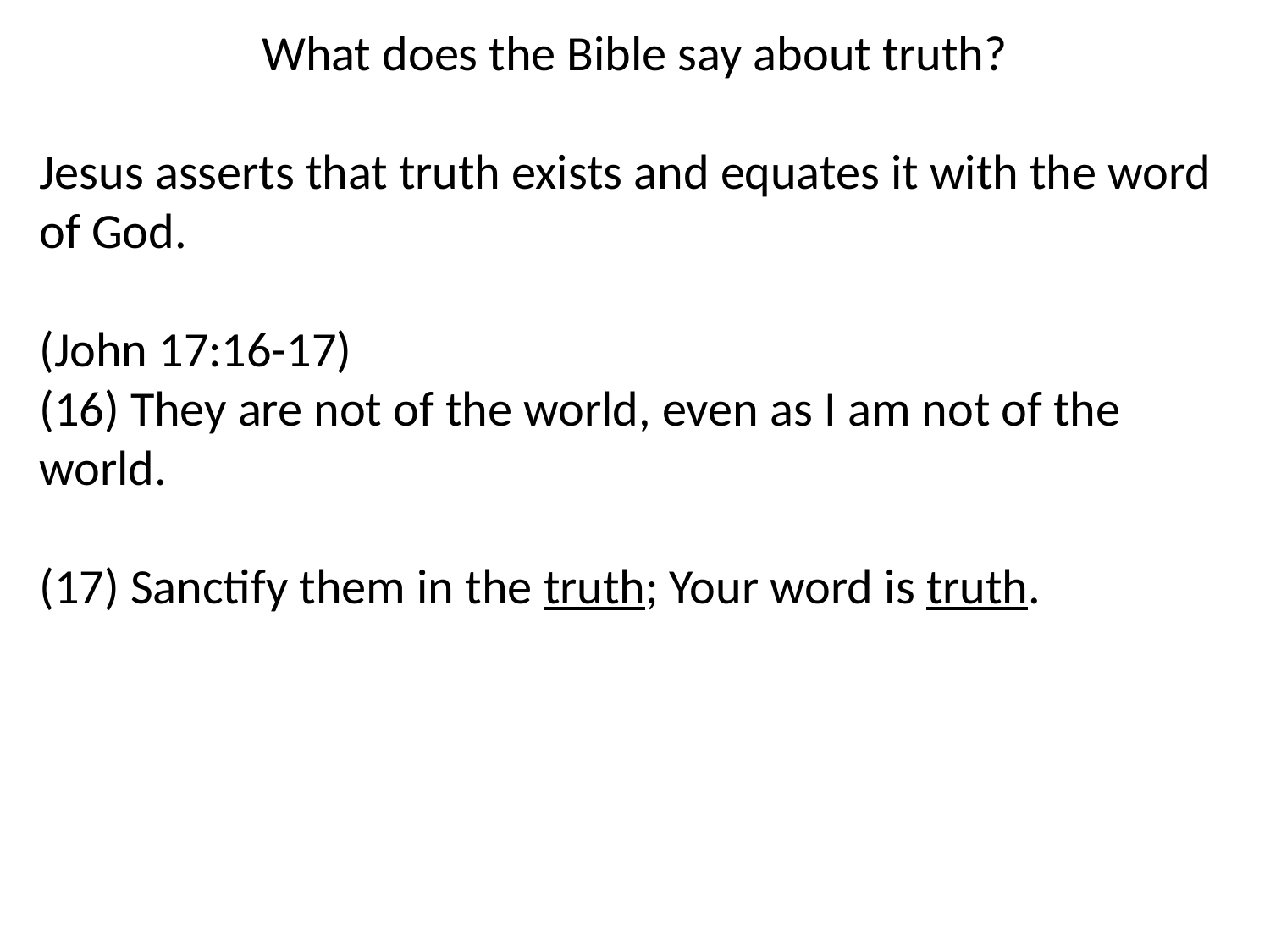

What does the Bible say about truth?

Jesus asserts that truth exists and equates it with the word of God.

(John 17:16-17)
(16) They are not of the world, even as I am not of the world.

(17) Sanctify them in the truth; Your word is truth.